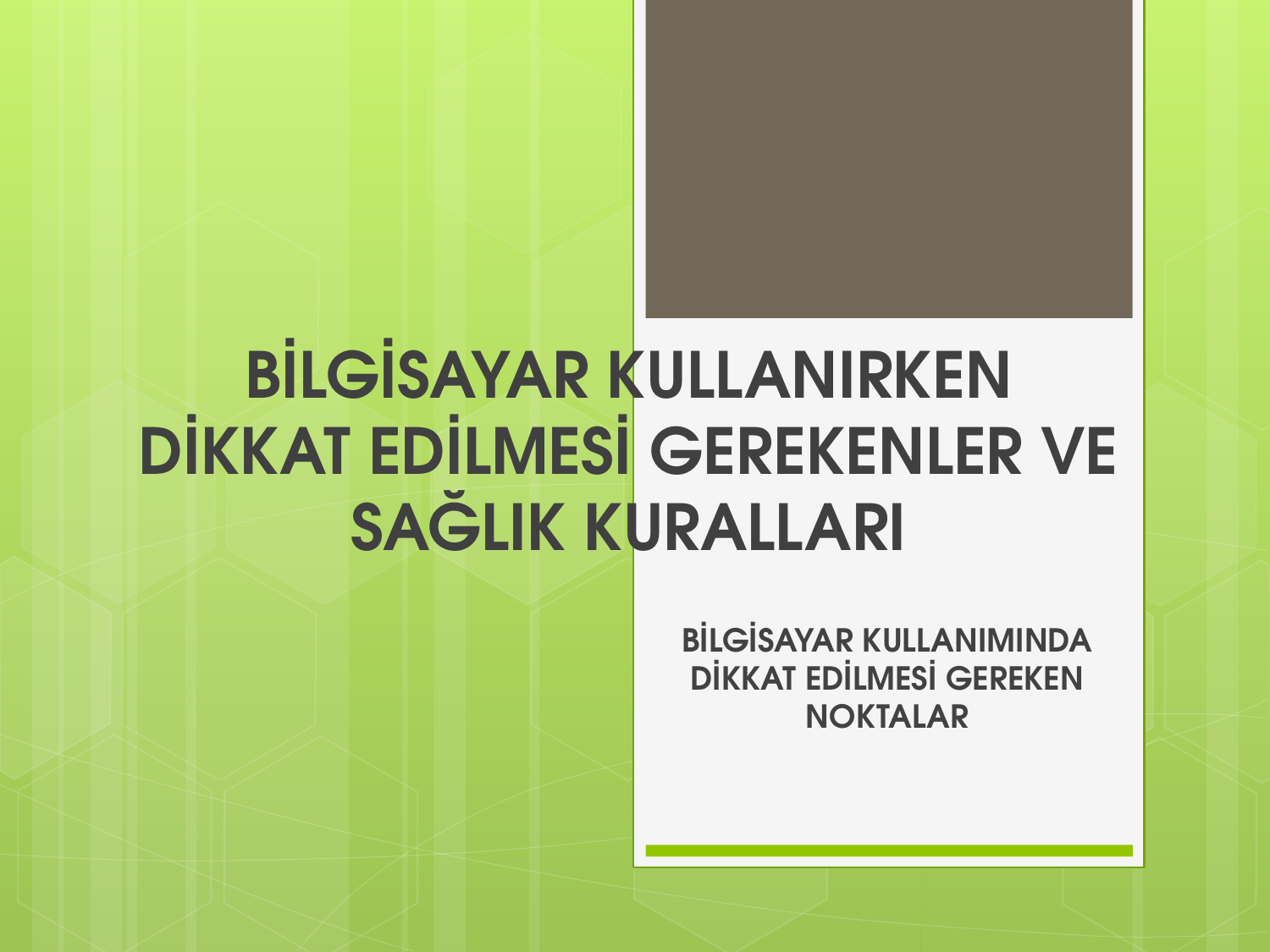

# BİLGİSAYAR KULLANIRKEN DİKKAT EDİLMESİ GEREKENLER VE SAĞLIK KURALLARI
BİLGİSAYAR KULLANIMINDA DİKKAT EDİLMESİ GEREKEN NOKTALAR